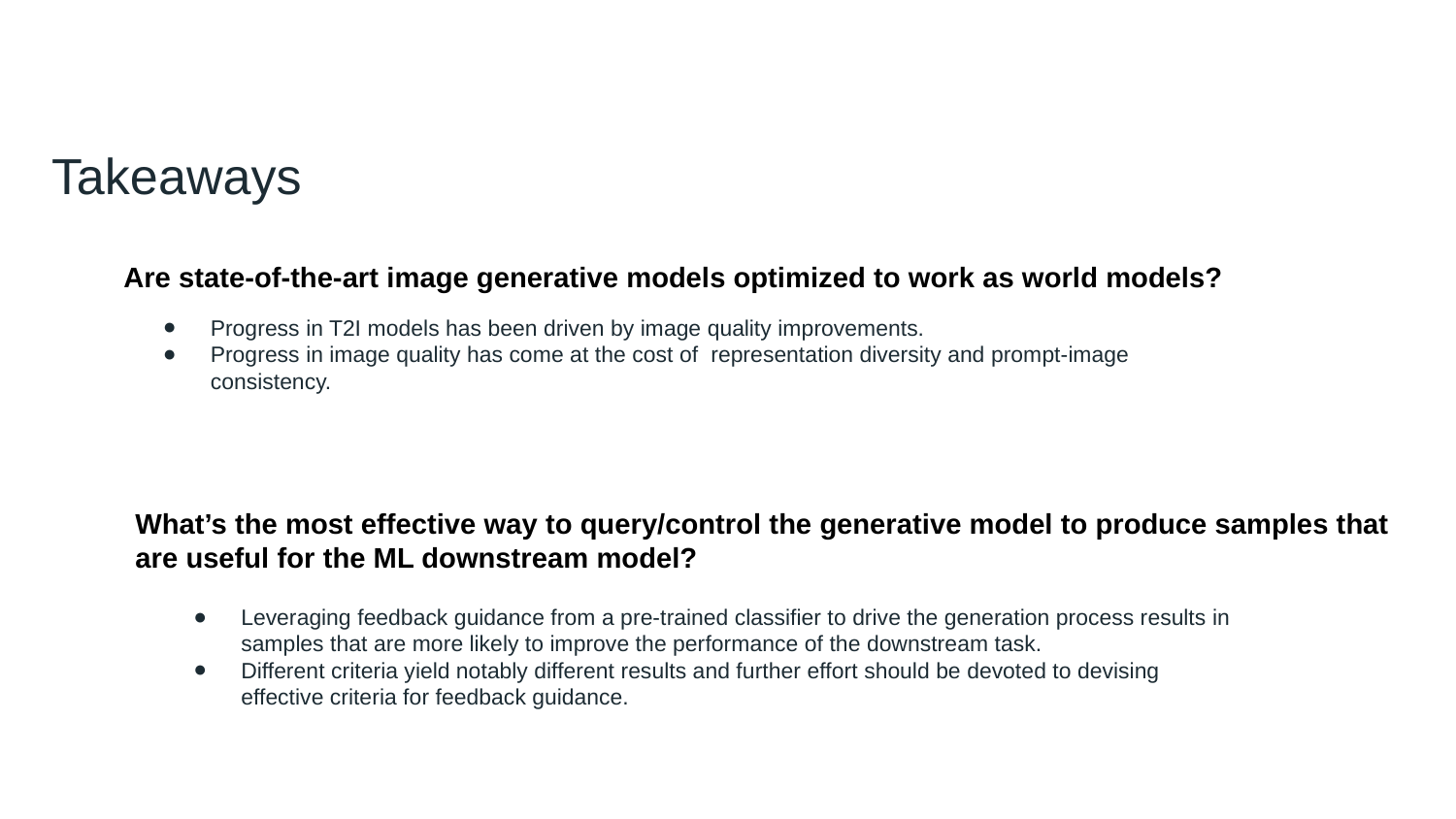

Takeaways
Are state-of-the-art image generative models optimized to work as world models?
Progress in T2I models has been driven by image quality improvements.
Progress in image quality has come at the cost of  representation diversity and prompt-image consistency.
What’s the most effective way to query/control the generative model to produce samples that are useful for the ML downstream model?
Leveraging feedback guidance from a pre-trained classifier to drive the generation process results in samples that are more likely to improve the performance of the downstream task.
Different criteria yield notably different results and further effort should be devoted to devising effective criteria for feedback guidance.